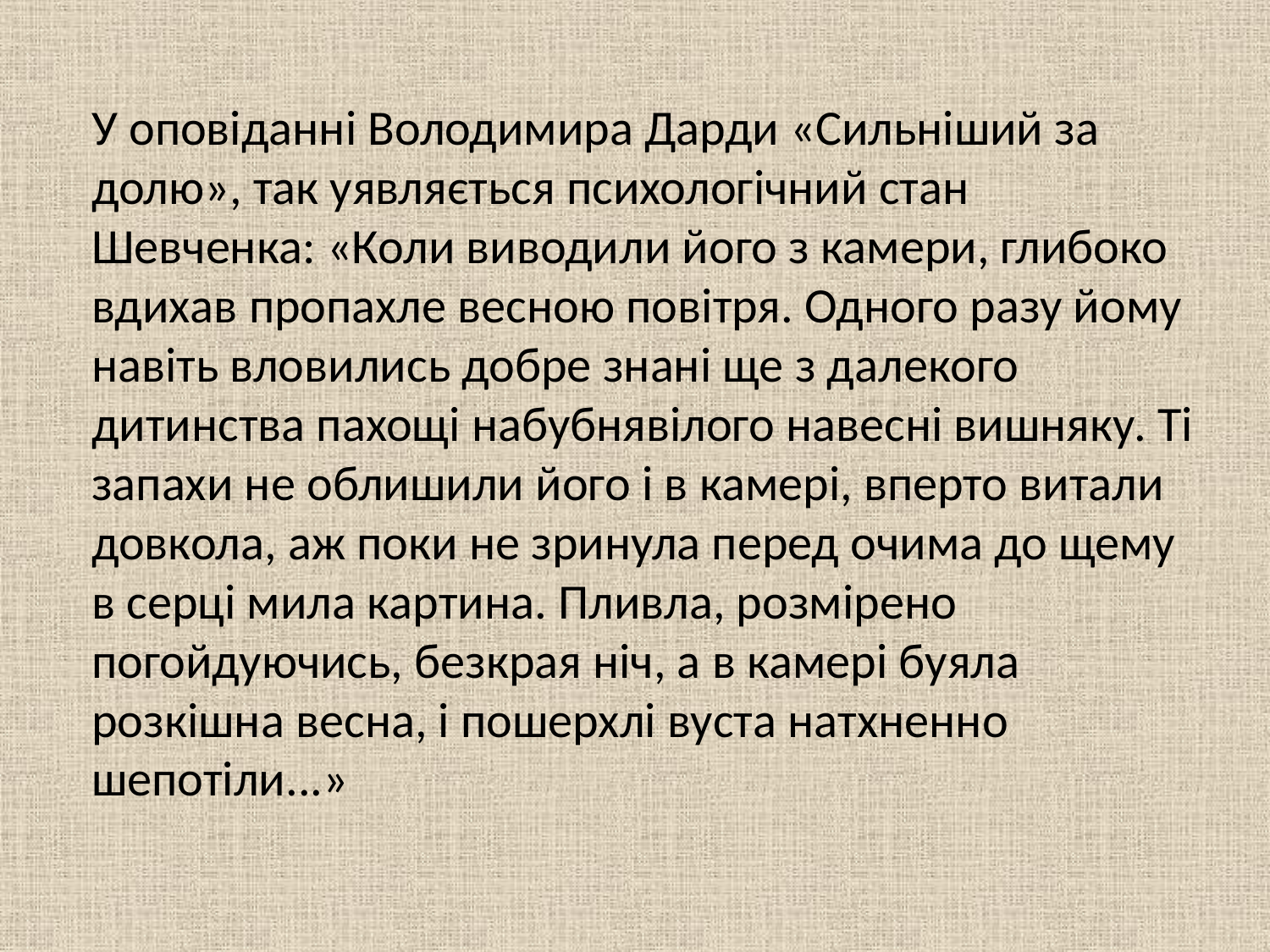

У оповіданні Володимира Дарди «Сильніший за долю», так уявляється психологічний стан Шевченка: «Коли виводили його з камери, глибоко вдихав пропахле весною повітря. Одного разу йому навіть вловились добре знані ще з далекого дитинства пахощі набубнявілого навесні вишняку. Ті запахи не облишили його і в камері, вперто витали довкола, аж поки не зринула перед очима до щему в серці мила картина. Пливла, розмірено погойдуючись, безкрая ніч, а в камері буяла розкішна весна, і пошерхлі вуста натхненно шепотіли...»